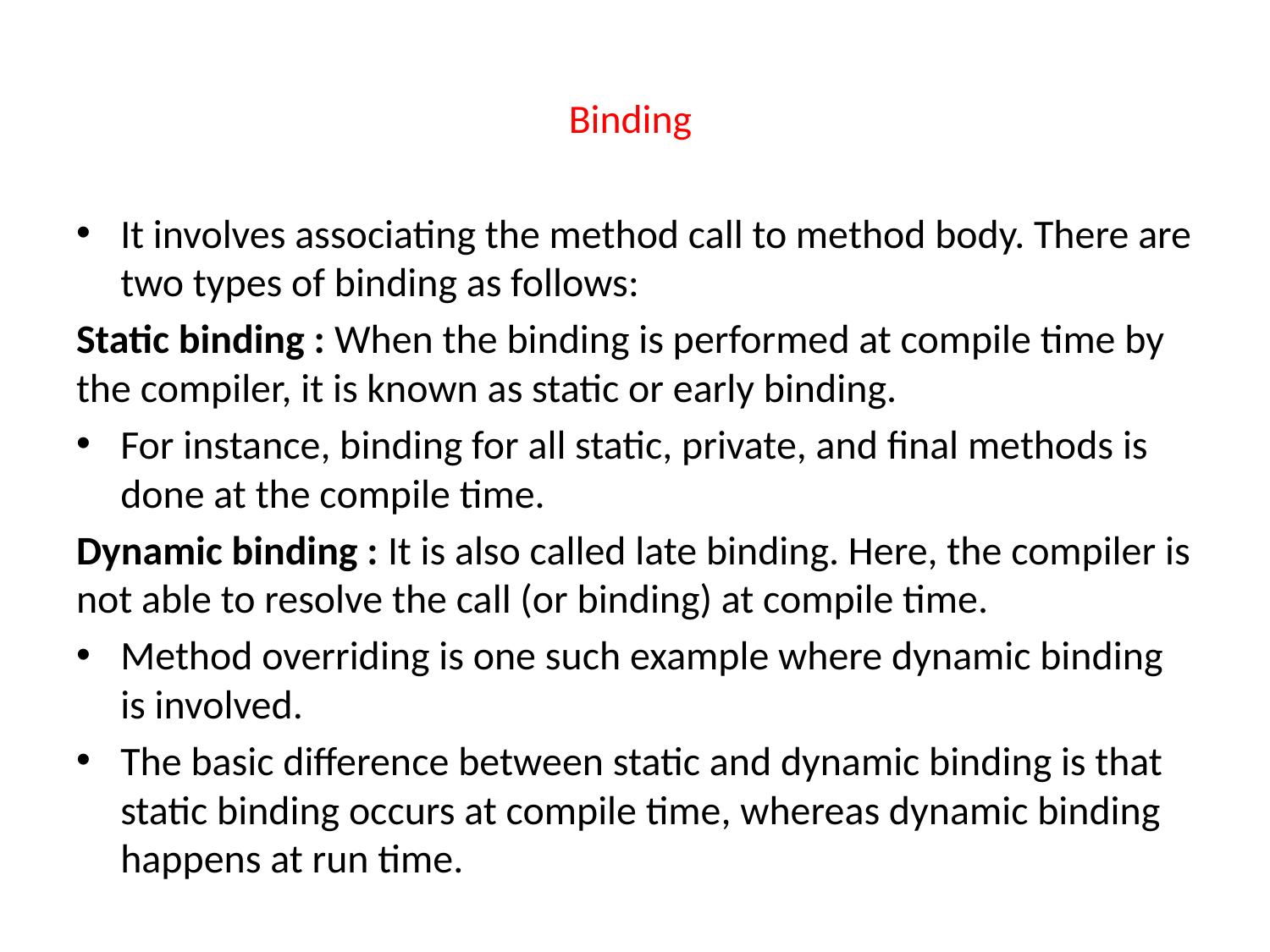

# Binding
It involves associating the method call to method body. There are two types of binding as follows:
Static binding : When the binding is performed at compile time by the compiler, it is known as static or early binding.
For instance, binding for all static, private, and final methods is done at the compile time.
Dynamic binding : It is also called late binding. Here, the compiler is not able to resolve the call (or binding) at compile time.
Method overriding is one such example where dynamic binding is involved.
The basic difference between static and dynamic binding is that static binding occurs at compile time, whereas dynamic binding happens at run time.